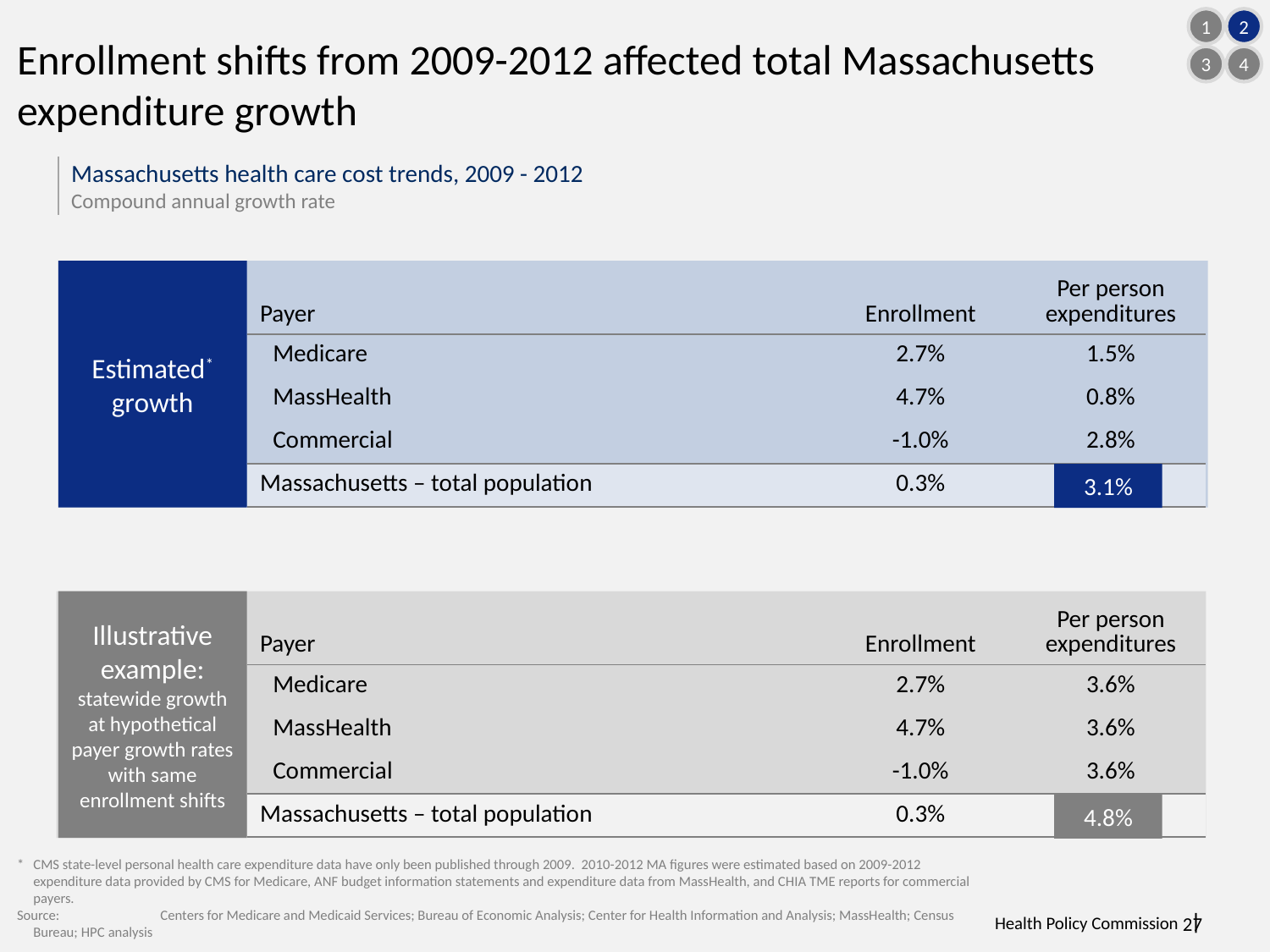

1
2
3
4
# Enrollment shifts from 2009-2012 affected total Massachusetts expenditure growth
Massachusetts health care cost trends, 2009 - 2012
Compound annual growth rate
Estimated* growth

| Payer | Enrollment | Per person expenditures |
| --- | --- | --- |
| Medicare | 2.7% | 1.5% |
| MassHealth | 4.7% | 0.8% |
| Commercial | -1.0% | 2.8% |
| Massachusetts – total population | 0.3% | 3.1% |
3.1%

Illustrative example: statewide growth at hypothetical payer growth rates with same enrollment shifts
| Payer | Enrollment | Per person expenditures |
| --- | --- | --- |
| Medicare | 2.7% | 3.6% |
| MassHealth | 4.7% | 3.6% |
| Commercial | -1.0% | 3.6% |
| Massachusetts – total population | 0.3% | 5.0% |
4.8%
*	CMS state-level personal health care expenditure data have only been published through 2009.  2010-2012 MA figures were estimated based on 2009-2012 expenditure data provided by CMS for Medicare, ANF budget information statements and expenditure data from MassHealth, and CHIA TME reports for commercial payers.
Source: 	Centers for Medicare and Medicaid Services; Bureau of Economic Analysis; Center for Health Information and Analysis; MassHealth; Census Bureau; HPC analysis